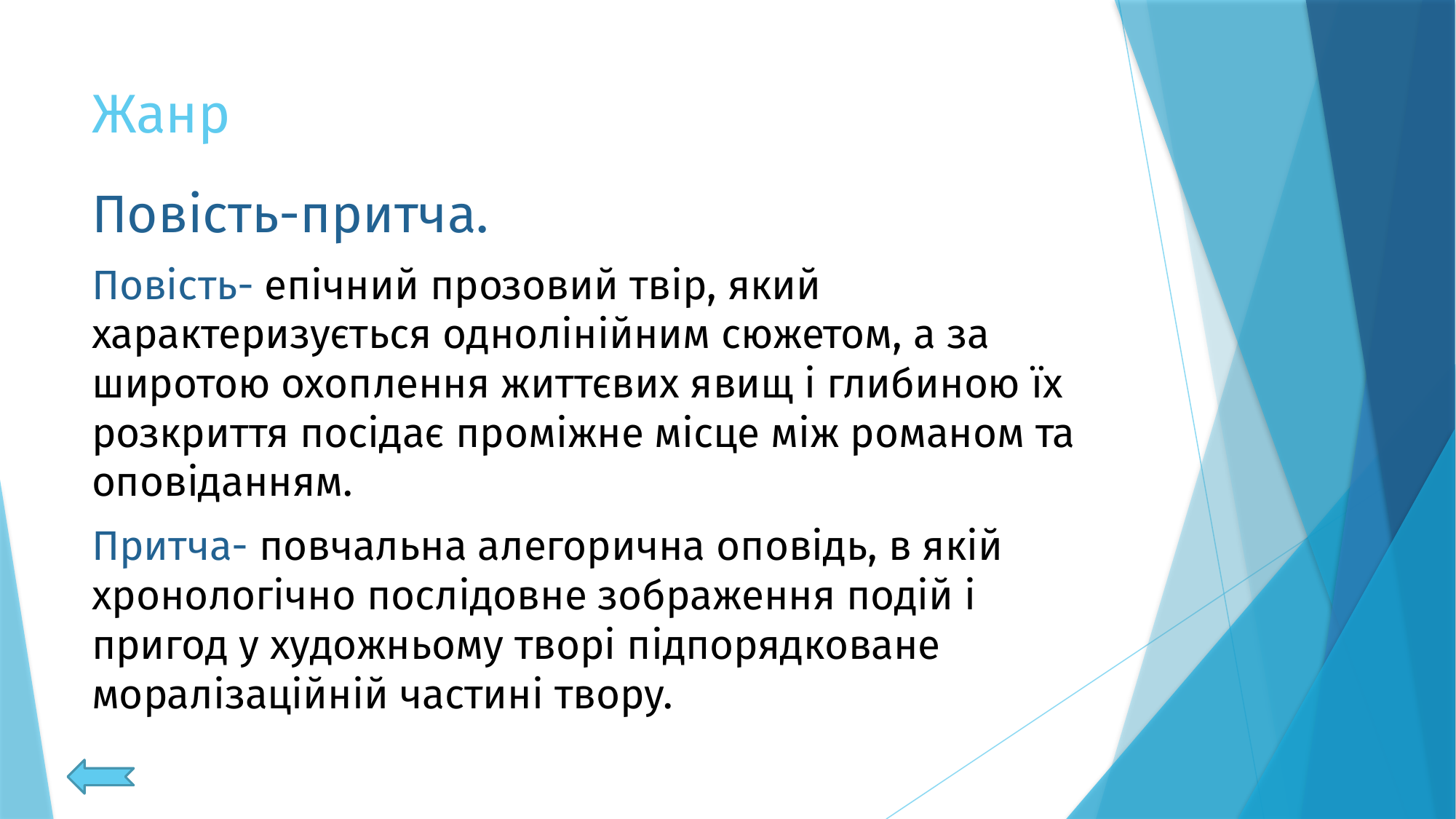

# Жанр
Повість-притча.
Повість- епічний прозовий твір, який характеризується однолінійним сюжетом, а за широтою охоплення життєвих явищ і глибиною їх розкриття посідає проміжне місце між романом та оповіданням.
Притча- повчальна алегорична оповідь, в якій хронологічно послідовне зображення подій і пригод у художньому творі підпорядковане моралізаційній частині твору.